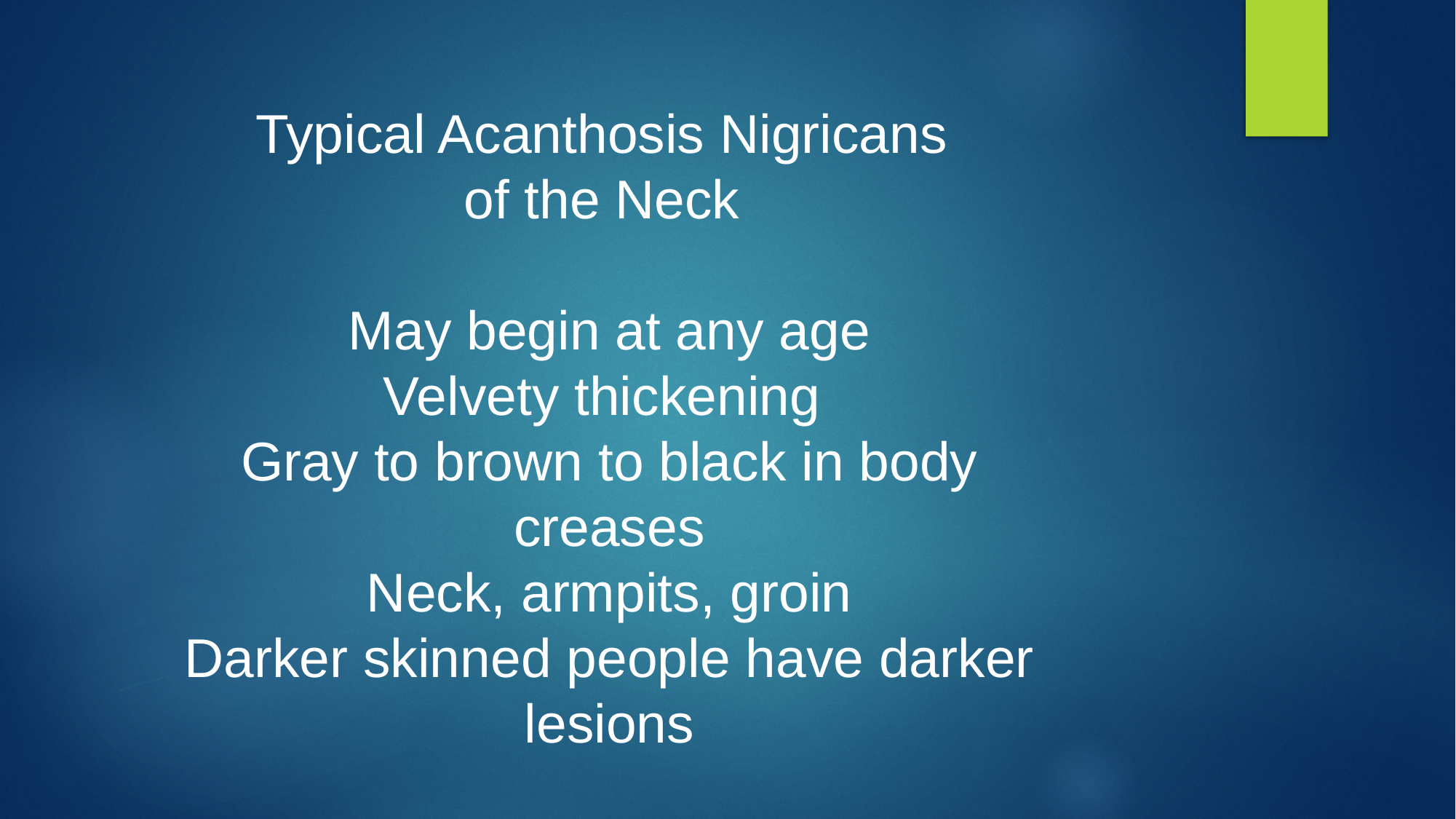

Typical Acanthosis Nigricans
of the Neck

May begin at any age
Velvety thickening
Gray to brown to black in body creases
Neck, armpits, groin
Darker skinned people have darker lesions